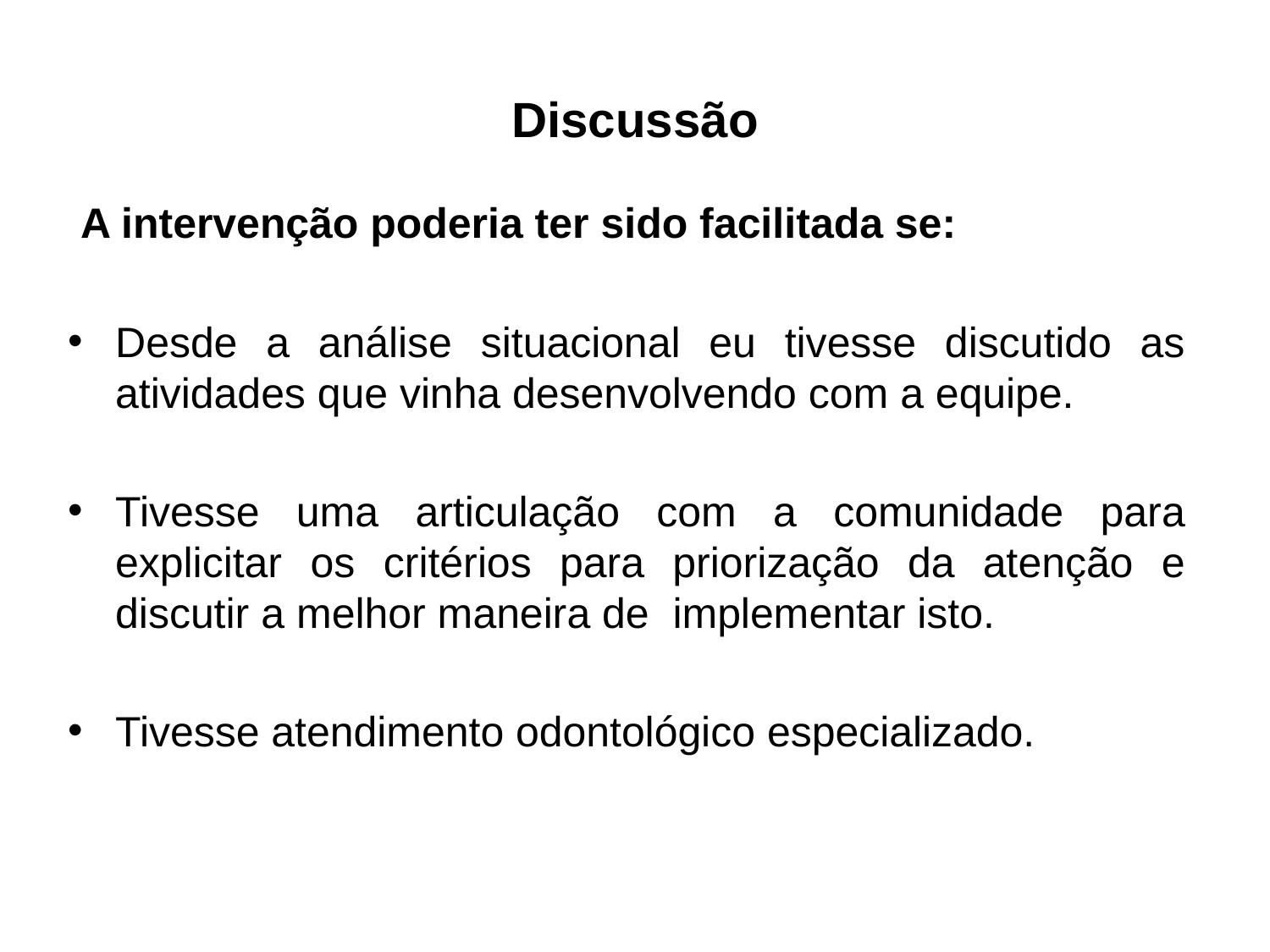

# Discussão
 A intervenção poderia ter sido facilitada se:

Desde a análise situacional eu tivesse discutido as atividades que vinha desenvolvendo com a equipe.

Tivesse uma articulação com a comunidade para explicitar os critérios para priorização da atenção e discutir a melhor maneira de  implementar isto.

Tivesse atendimento odontológico especializado.